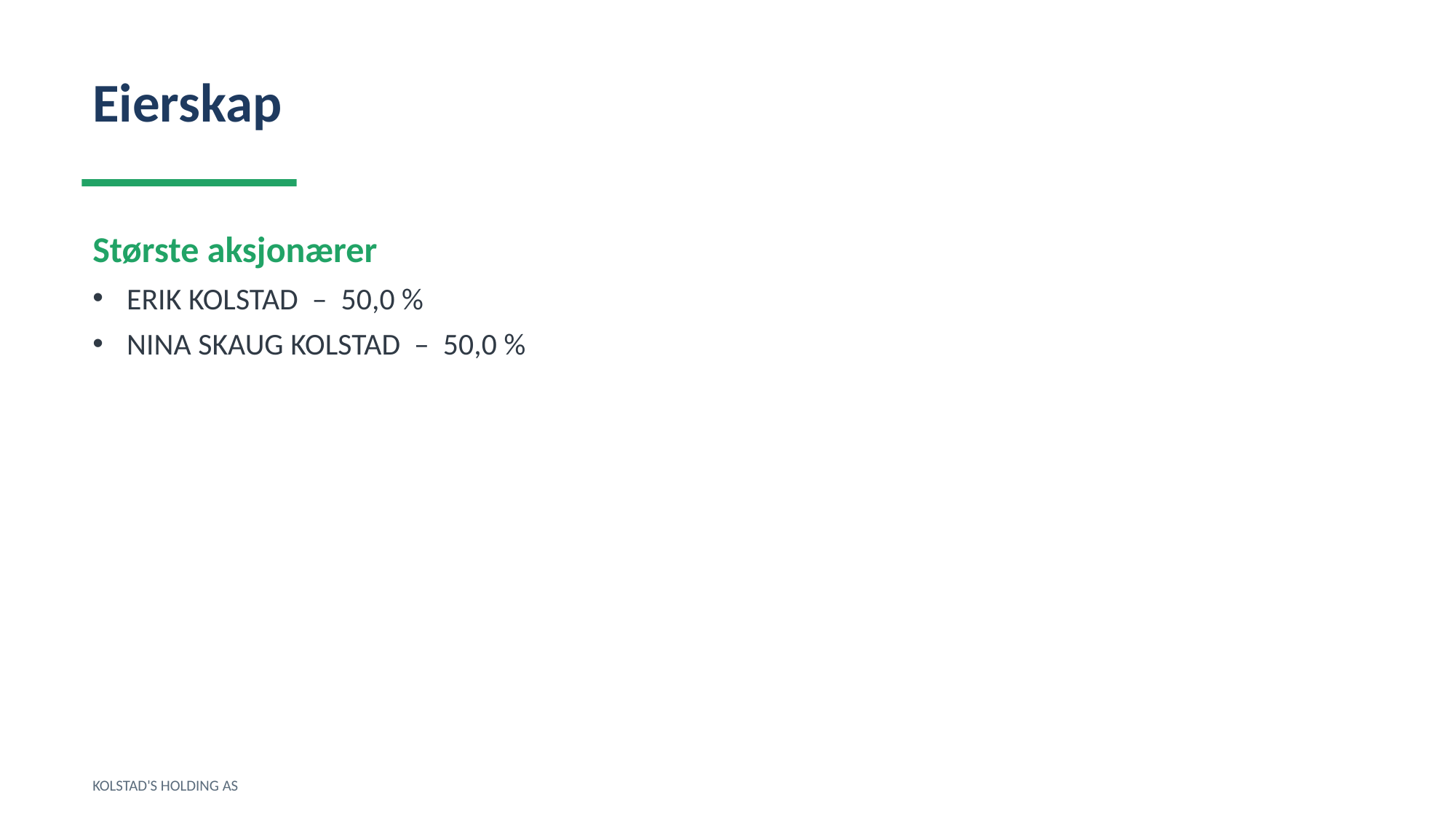

Eierskap

Største aksjonærer
ERIK KOLSTAD  –  50,0 %
NINA SKAUG KOLSTAD  –  50,0 %
KOLSTAD'S HOLDING AS